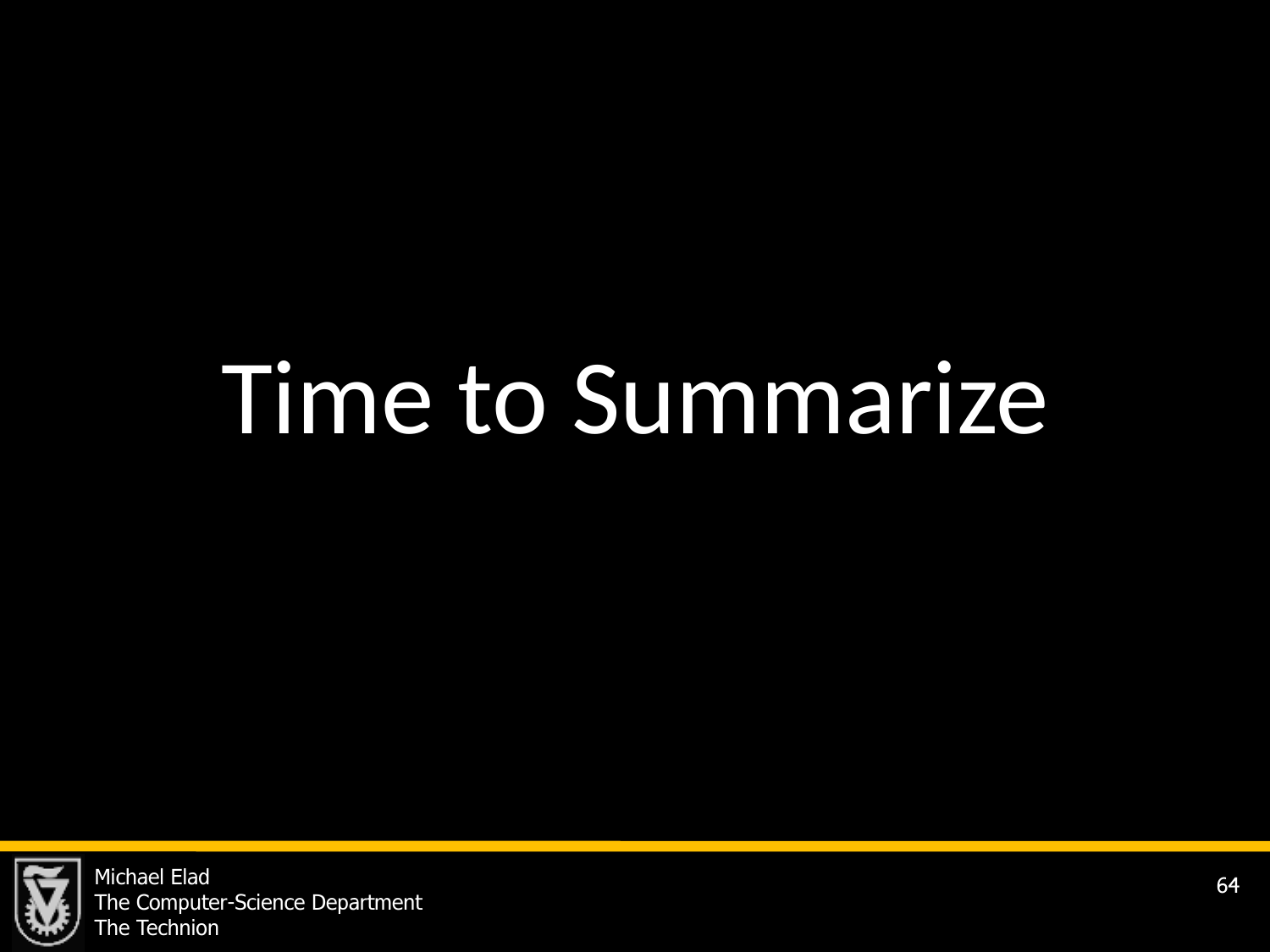

Time to Summarize
Michael Elad
The Computer-Science Department
The Technion
64